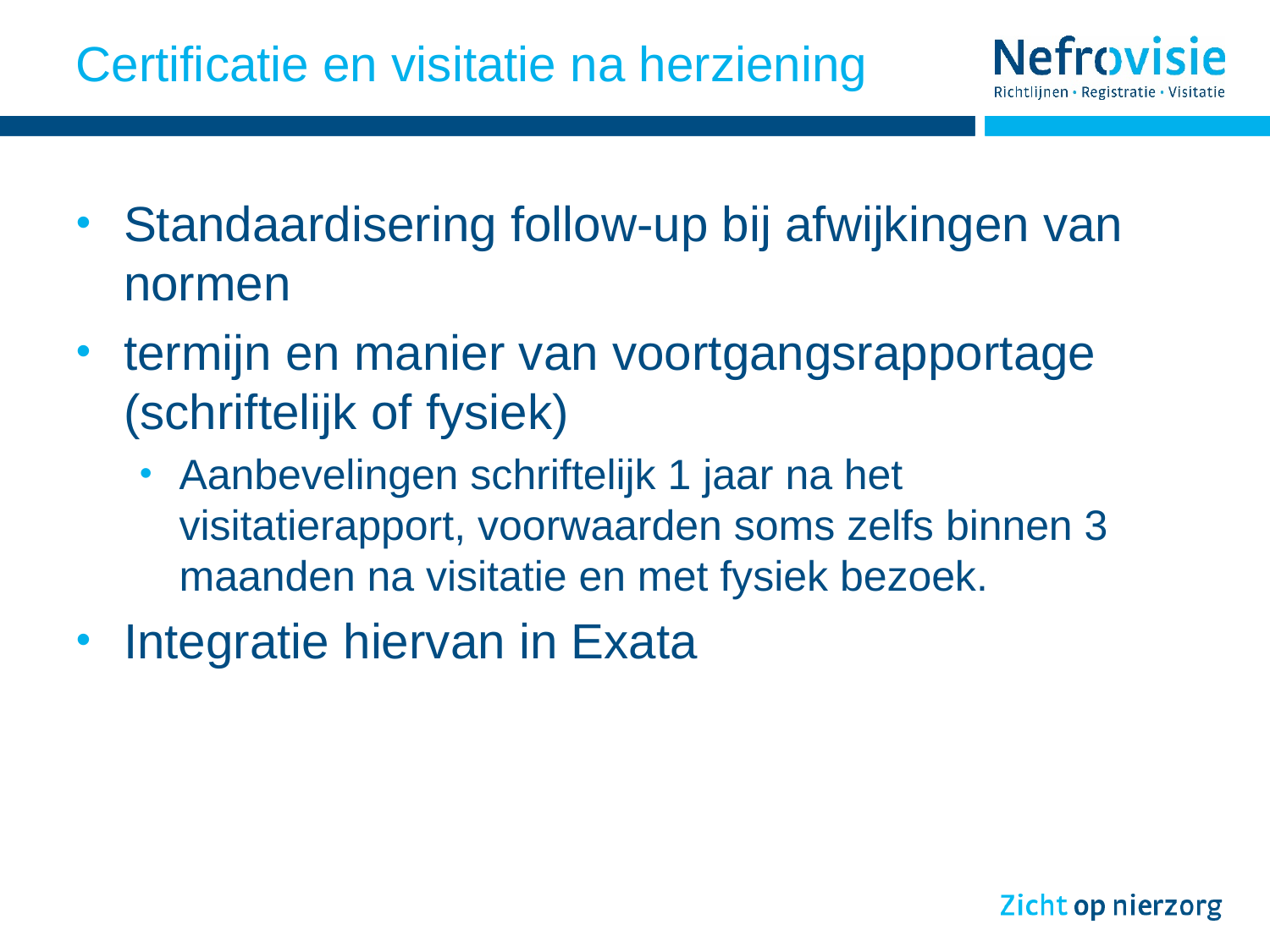

# Certificatie en visitatie na herziening
Standaardisering follow-up bij afwijkingen van normen
termijn en manier van voortgangsrapportage (schriftelijk of fysiek)
Aanbevelingen schriftelijk 1 jaar na het visitatierapport, voorwaarden soms zelfs binnen 3 maanden na visitatie en met fysiek bezoek.
Integratie hiervan in Exata